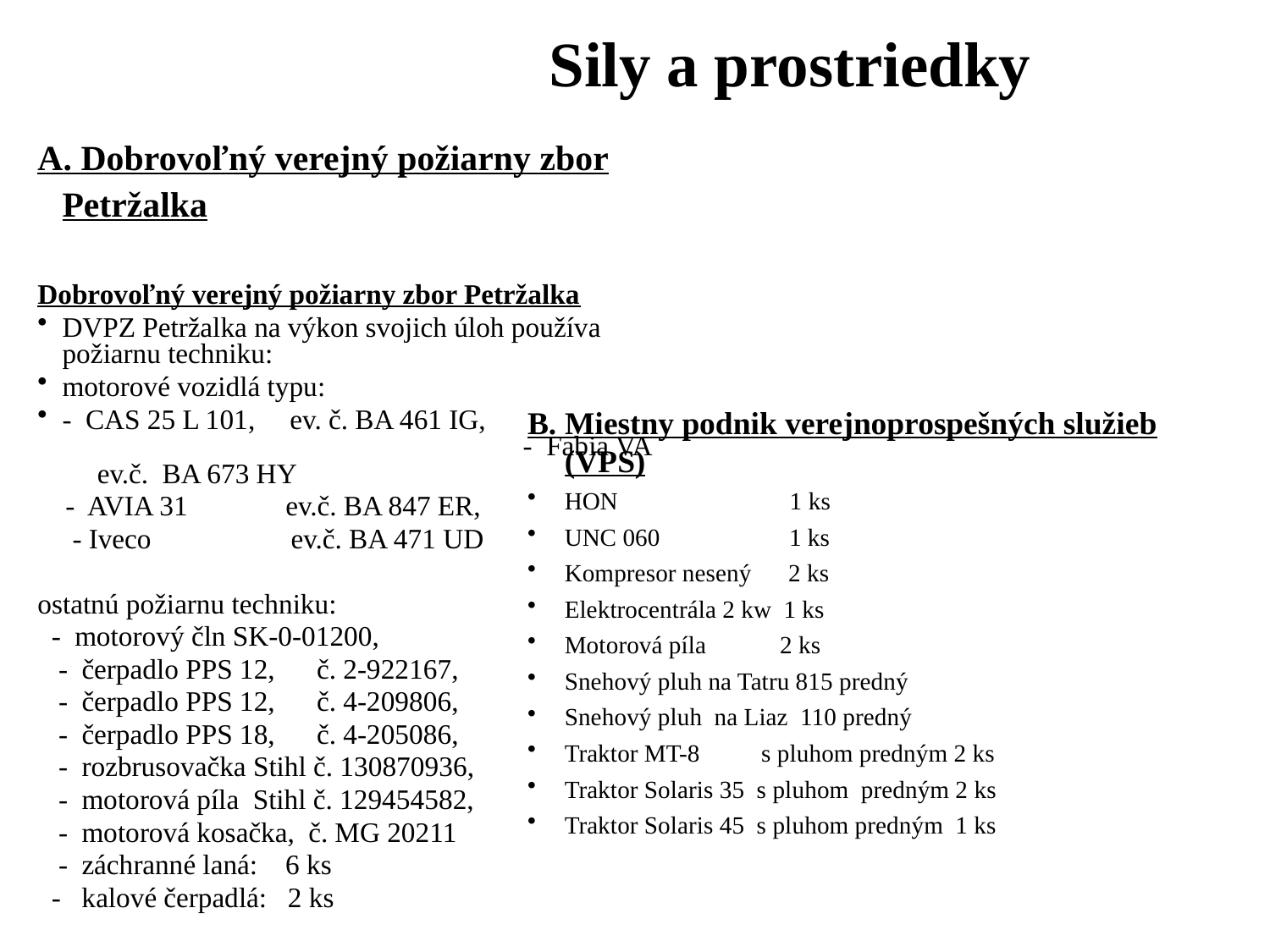

# Sily a prostriedky
A. Dobrovoľný verejný požiarny zbor Petržalka

Dobrovoľný verejný požiarny zbor Petržalka
DVPZ Petržalka na výkon svojich úloh používa požiarnu techniku:
motorové vozidlá typu:
-  CAS 25 L 101,     ev. č. BA 461 IG,                                                                                                 -  Fabia VA             ev.č.  BA 673 HY
    -  AVIA 31              ev.č. BA 847 ER,
     - Iveco                    ev.č. BA 471 UD

ostatnú požiarnu techniku:
  -  motorový čln SK-0-01200,
   -  čerpadlo PPS 12,      č. 2-922167,
   -  čerpadlo PPS 12,      č. 4-209806,
   -  čerpadlo PPS 18,      č. 4-205086,
   -  rozbrusovačka Stihl č. 130870936,
   -  motorová píla  Stihl č. 129454582,
   -  motorová kosačka,  č. MG 20211
   -  záchranné laná:    6 ks
  -   kalové čerpadlá:   2 ks

B. Miestny podnik verejnoprospešných služieb (VPS)
HON                            1 ks
UNC 060                     1 ks
Kompresor nesený      2 ks
Elektrocentrála 2 kw  1 ks
Motorová píla            2 ks
Snehový pluh na Tatru 815 predný
Snehový pluh  na Liaz  110 predný
Traktor MT-8          s pluhom predným 2 ks
Traktor Solaris 35  s pluhom  predným 2 ks
Traktor Solaris 45  s pluhom predným  1 ks